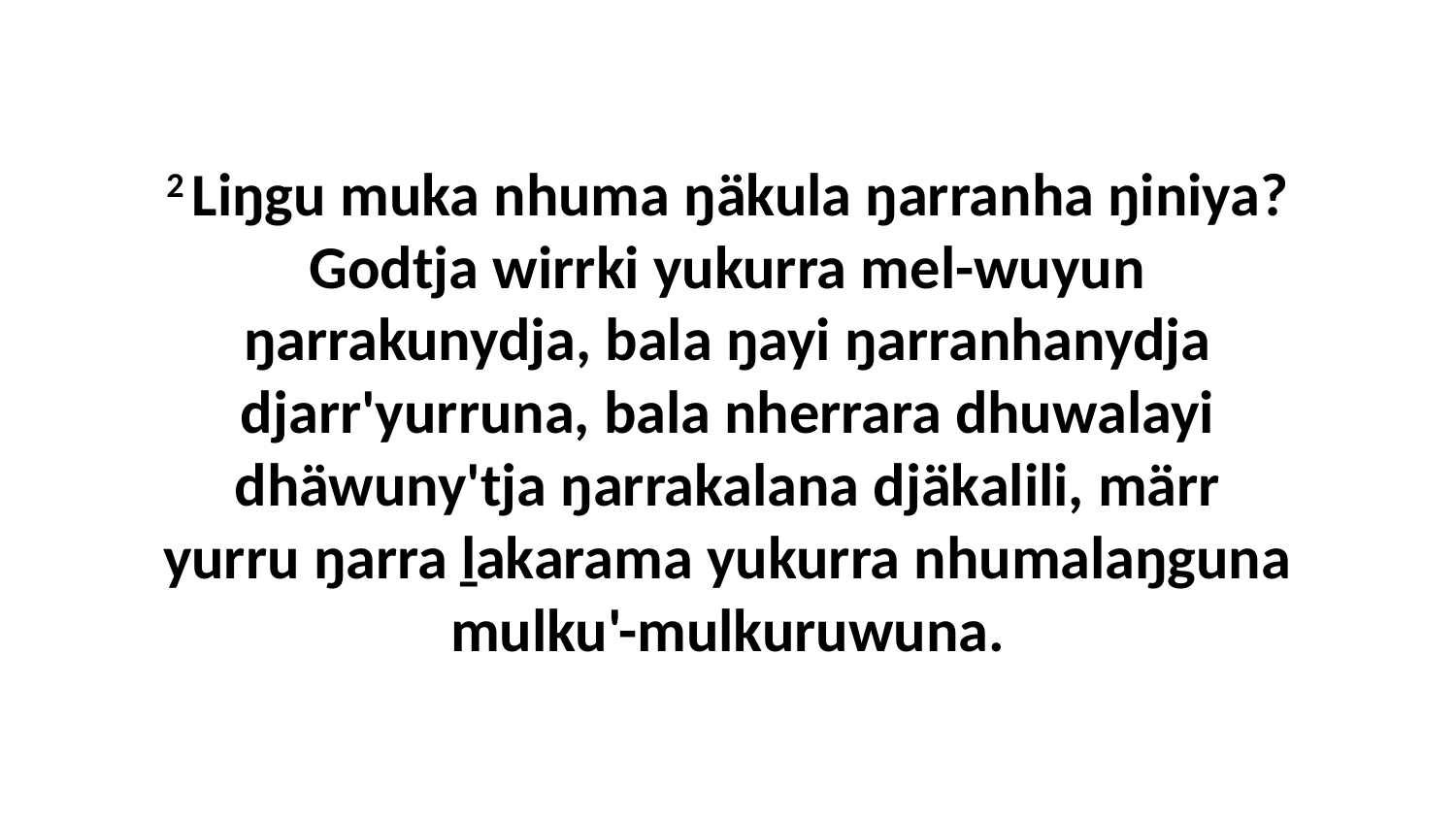

2 Liŋgu muka nhuma ŋäkula ŋarranha ŋiniya? Godtja wirrki yukurra mel-wuyun ŋarrakunydja, bala ŋayi ŋarranhanydja djarr'yurruna, bala nherrara dhuwalayi dhäwuny'tja ŋarrakalana djäkalili, märr yurru ŋarra ḻakarama yukurra nhumalaŋguna mulku'-mulkuruwuna.